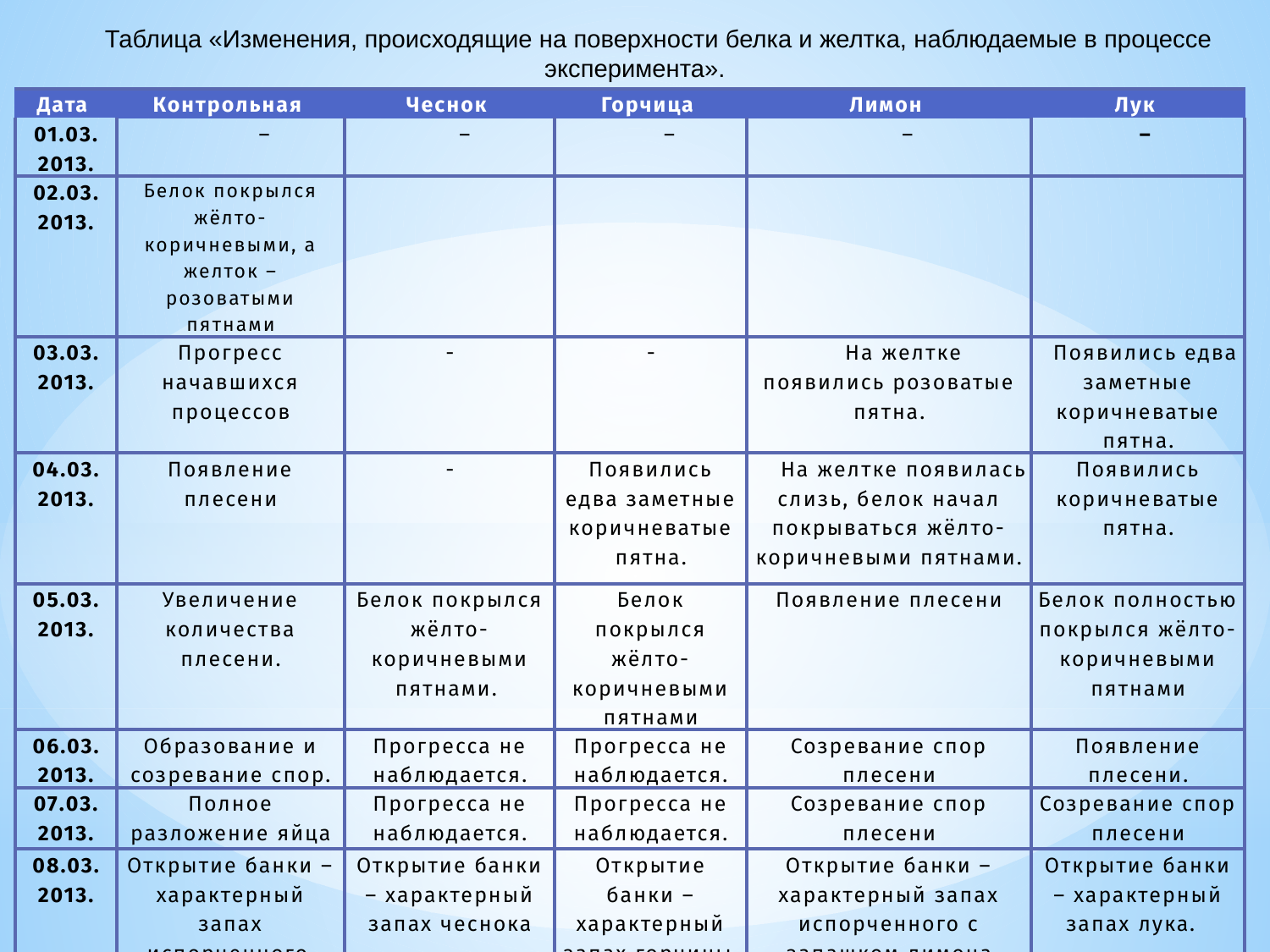

Таблица «Изменения, происходящие на поверхности белка и желтка, наблюдаемые в процессе эксперимента».
| Дата | Контрольная | Чеснок | Горчица | Лимон | Лук |
| --- | --- | --- | --- | --- | --- |
| 01.03. 2013. | – | – | – | – | – |
| 02.03. 2013. | Белок покрылся жёлто-коричневыми, а желток – розоватыми пятнами |  |  |  |  |
| 03.03. 2013. | Прогресс начавшихся процессов | - | - | На желтке появились розоватые пятна. | Появились едва заметные коричневатые пятна. |
| 04.03. 2013. | Появление плесени | - | Появились едва заметные коричневатые пятна. | На желтке появилась слизь, белок начал покрываться жёлто-коричневыми пятнами. | Появились коричневатые пятна. |
| 05.03. 2013. | Увеличение количества плесени. | Белок покрылся жёлто-коричневыми пятнами. | Белок покрылся жёлто-коричневыми пятнами | Появление плесени | Белок полностью покрылся жёлто-коричневыми пятнами |
| 06.03. 2013. | Образование и созревание спор. | Прогресса не наблюдается. | Прогресса не наблюдается. | Созревание спор плесени | Появление плесени. |
| 07.03. 2013. | Полное разложение яйца | Прогресса не наблюдается. | Прогресса не наблюдается. | Созревание спор плесени | Созревание спор плесени |
| 08.03. 2013. | Открытие банки – характерный запах испорченного. | Открытие банки – характерный запах чеснока | Открытие банки – характерный запах горчицы. | Открытие банки – характерный запах испорченного с запашком лимона | Открытие банки – характерный запах лука. |